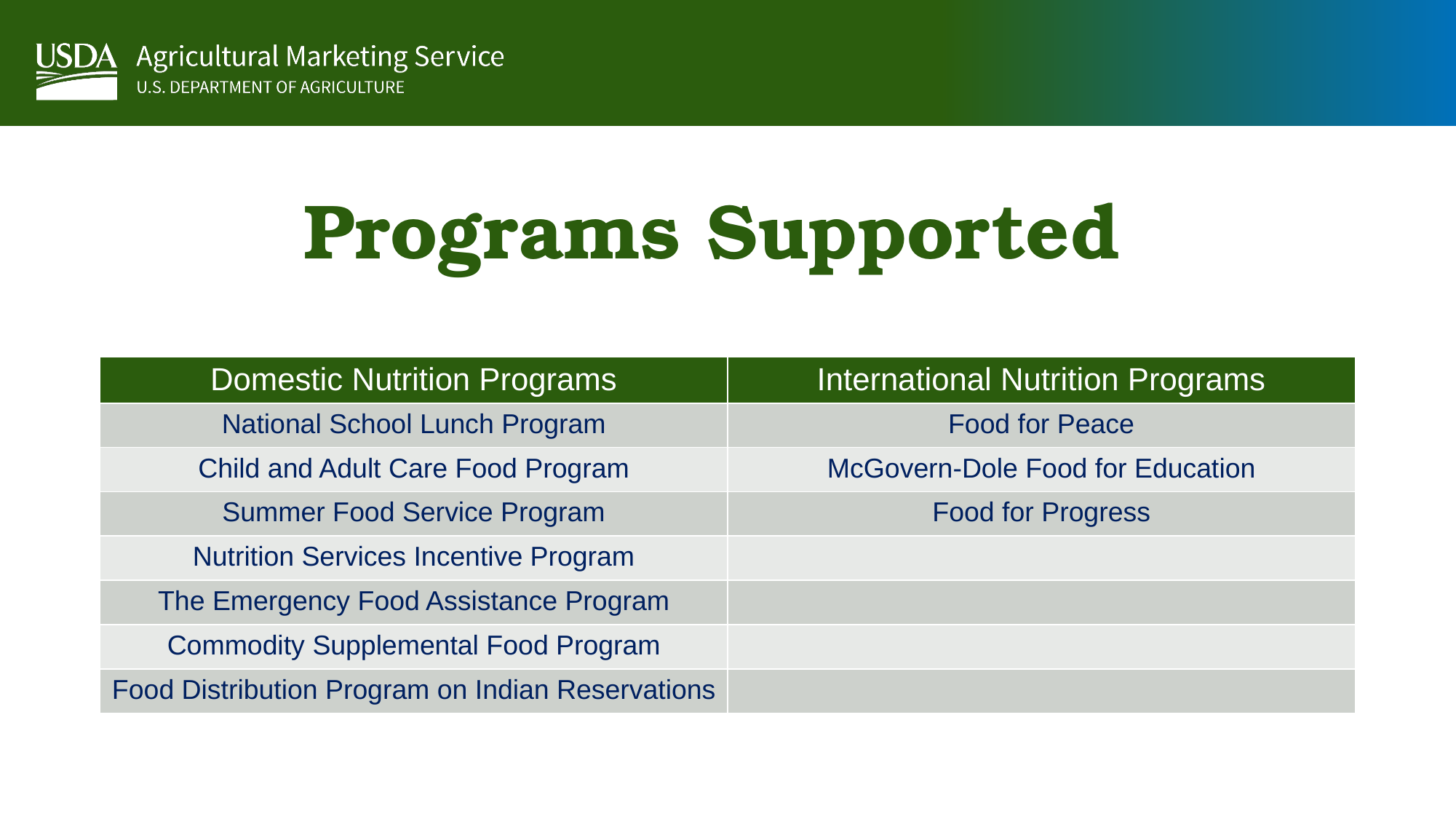

# Programs Supported
| Domestic Nutrition Programs | International Nutrition Programs |
| --- | --- |
| National School Lunch Program | Food for Peace |
| Child and Adult Care Food Program | McGovern-Dole Food for Education |
| Summer Food Service Program | Food for Progress |
| Nutrition Services Incentive Program |  |
| The Emergency Food Assistance Program |  |
| Commodity Supplemental Food Program |  |
| Food Distribution Program on Indian Reservations |  |